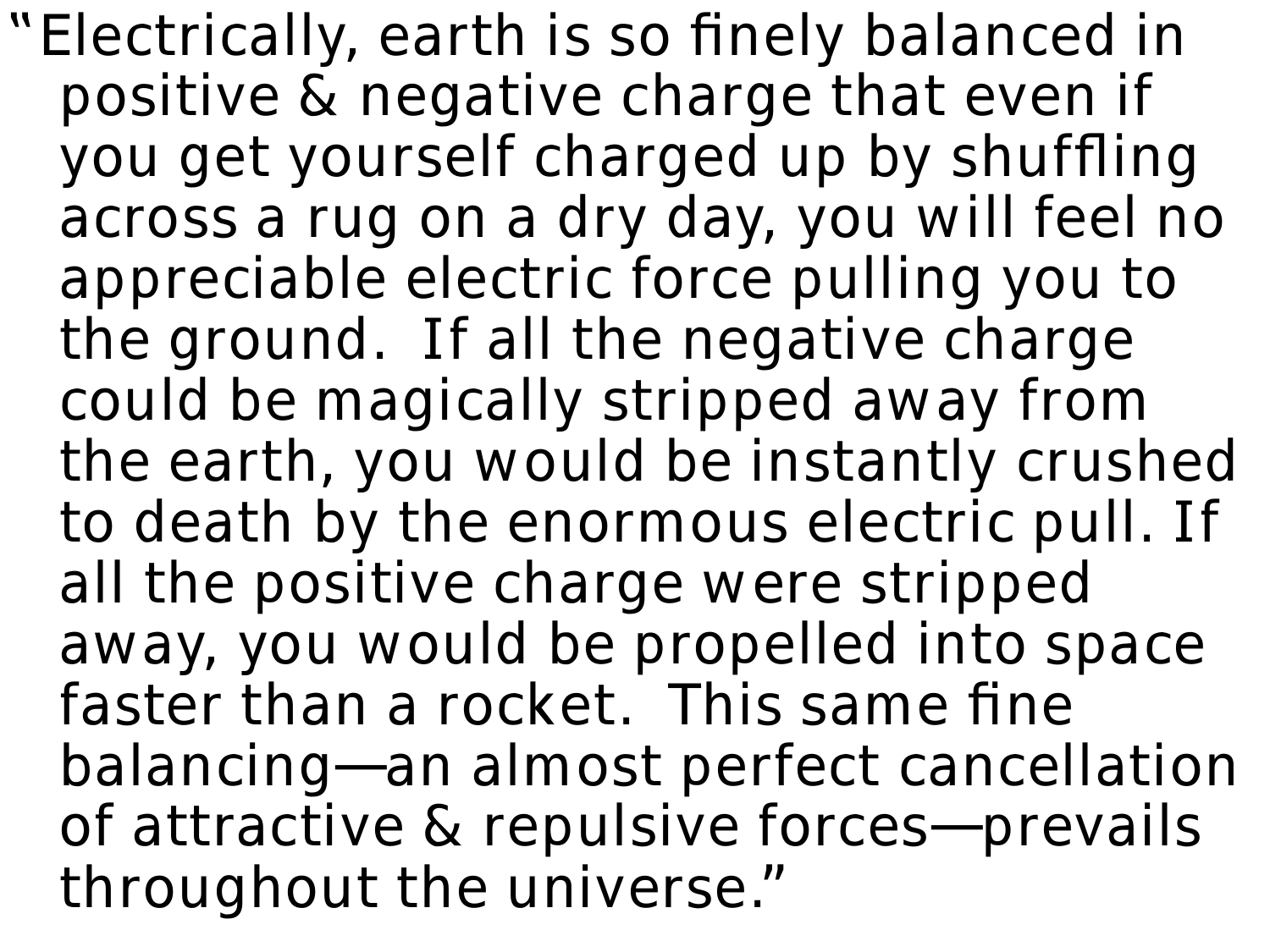

“Electrically, earth is so finely balanced in positive & negative charge that even if you get yourself charged up by shuffling across a rug on a dry day, you will feel no appreciable electric force pulling you to the ground.  If all the negative charge could be magically stripped away from the earth, you would be instantly crushed to death by the enormous electric pull. If all the positive charge were stripped away, you would be propelled into space faster than a rocket.  This same fine balancing—an almost perfect cancellation of attractive & repulsive forces—prevails throughout the universe.”